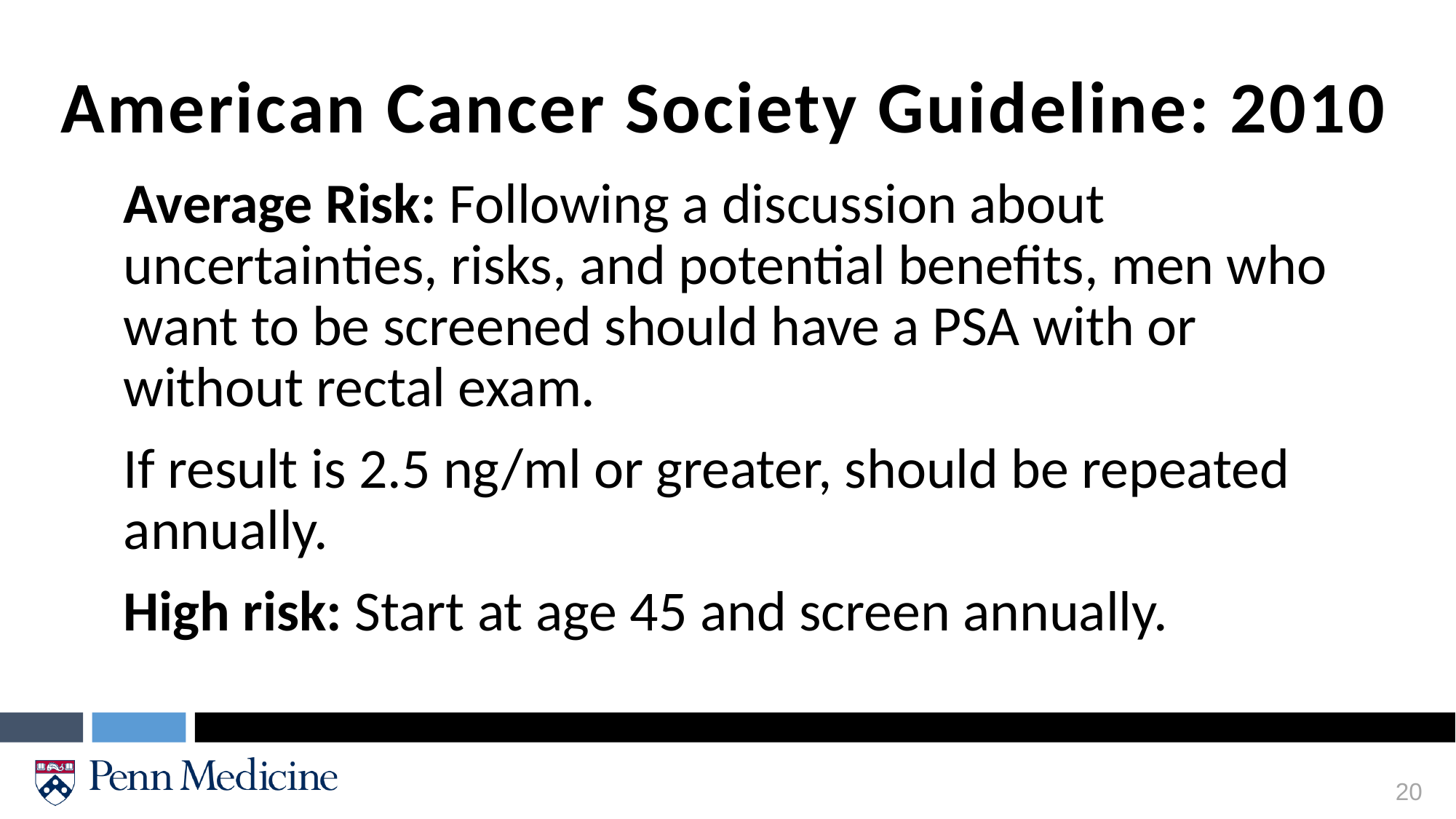

American Cancer Society Guideline: 2010
Average Risk: Following a discussion about uncertainties, risks, and potential benefits, men who want to be screened should have a PSA with or without rectal exam.
If result is 2.5 ng/ml or greater, should be repeated annually.
High risk: Start at age 45 and screen annually.